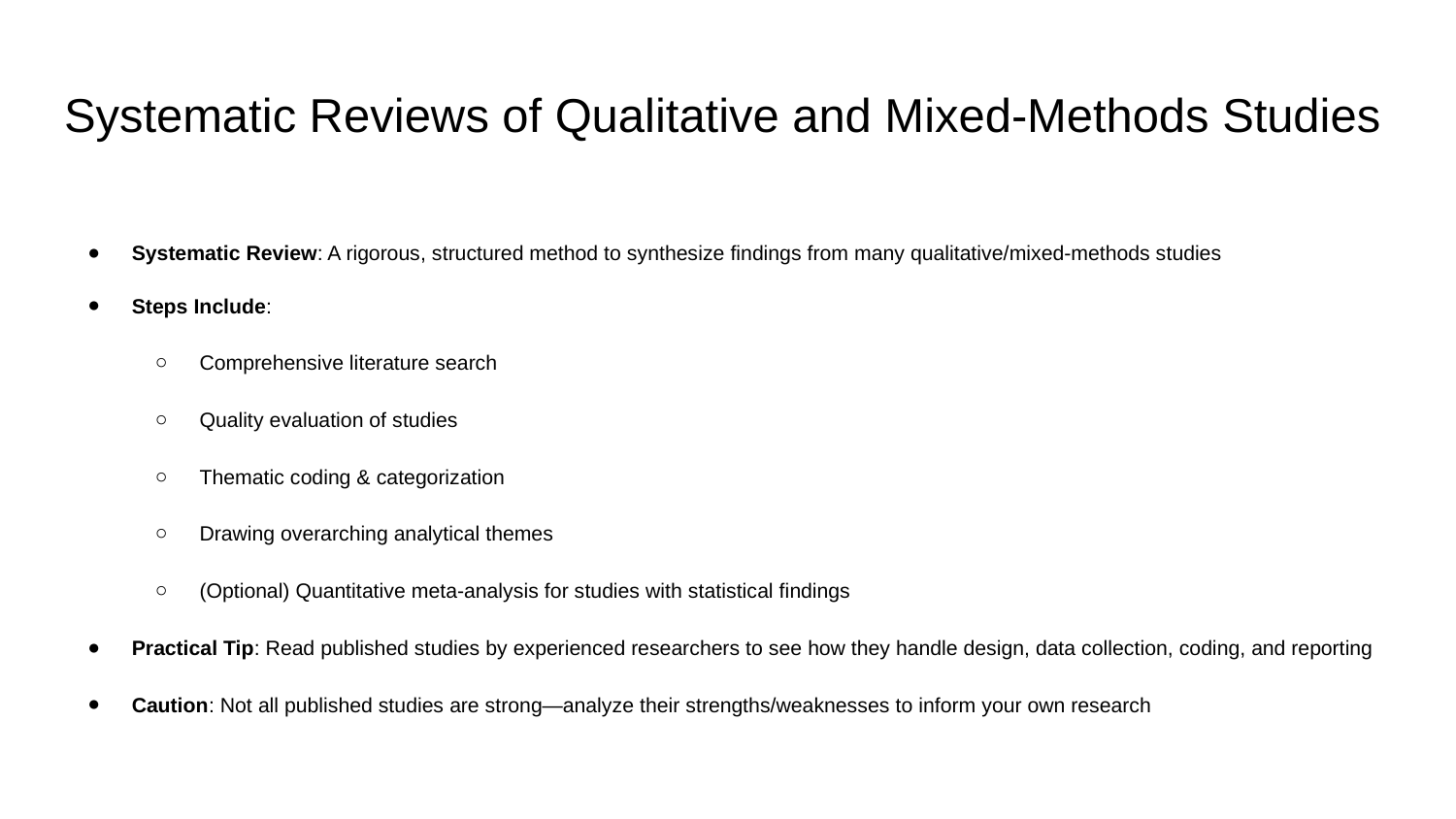

# Systematic Reviews of Qualitative and Mixed-Methods Studies
Systematic Review: A rigorous, structured method to synthesize findings from many qualitative/mixed-methods studies
Steps Include:
Comprehensive literature search
Quality evaluation of studies
Thematic coding & categorization
Drawing overarching analytical themes
(Optional) Quantitative meta-analysis for studies with statistical findings
Practical Tip: Read published studies by experienced researchers to see how they handle design, data collection, coding, and reporting
Caution: Not all published studies are strong—analyze their strengths/weaknesses to inform your own research